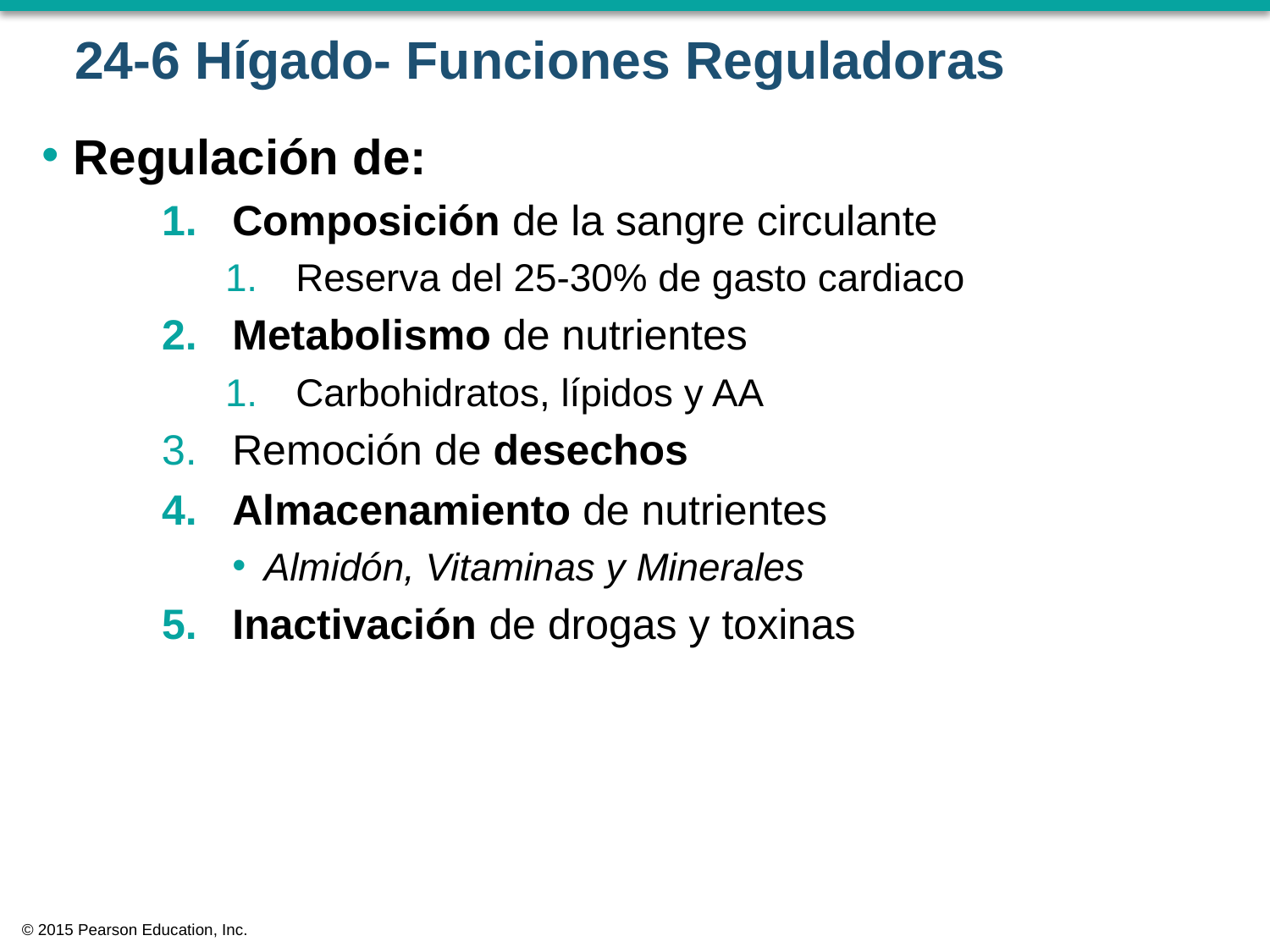

# 24-6 Hígado- Funciones Reguladoras
Regulación de:
Composición de la sangre circulante
Reserva del 25-30% de gasto cardiaco
Metabolismo de nutrientes
Carbohidratos, lípidos y AA
Remoción de desechos
Almacenamiento de nutrientes
Almidón, Vitaminas y Minerales
Inactivación de drogas y toxinas